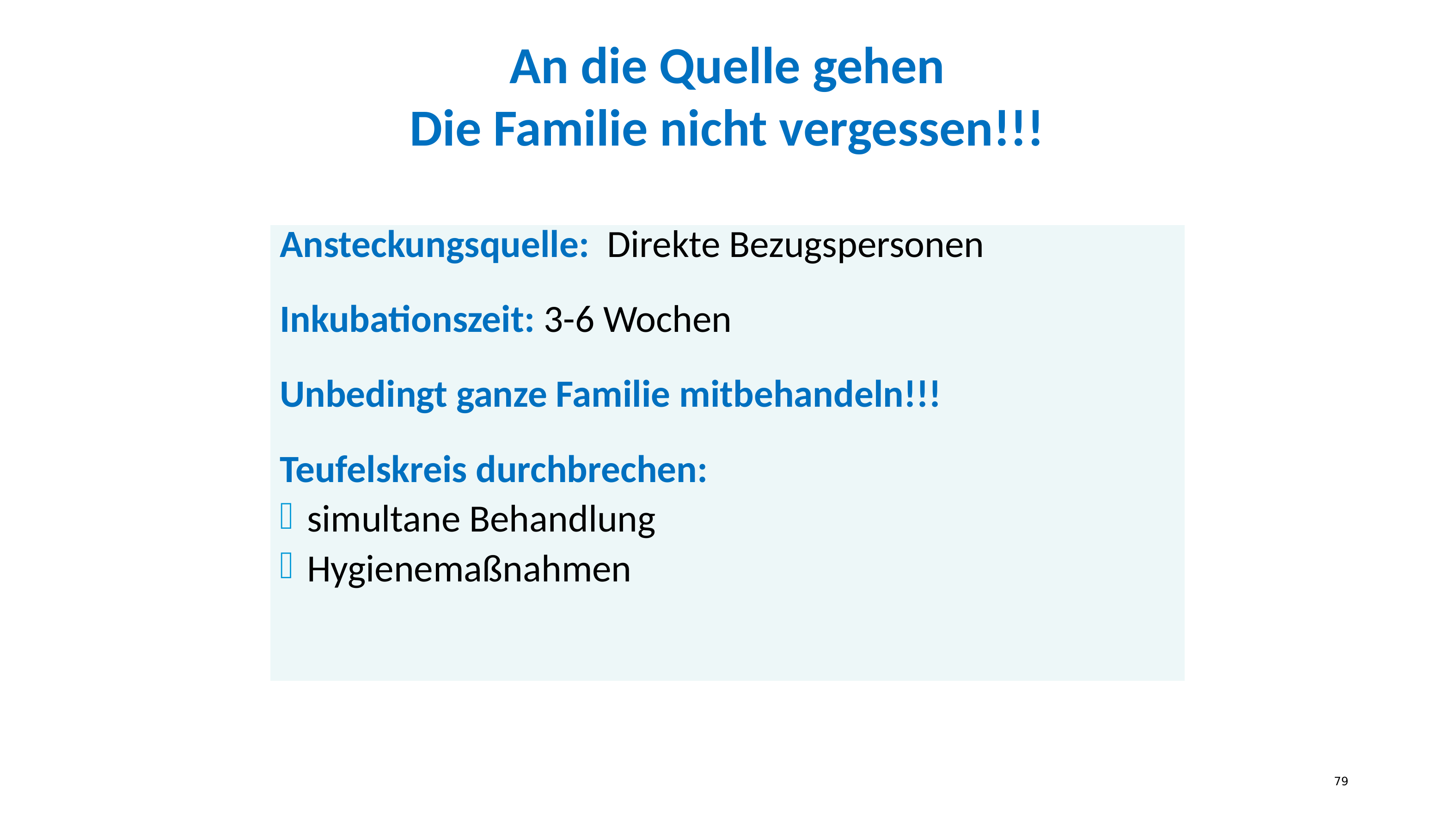

An die Quelle gehen
Die Familie nicht vergessen!!!
Ansteckungsquelle:  Direkte Bezugspersonen

Inkubationszeit: 3-6 Wochen

Unbedingt ganze Familie mitbehandeln!!!

Teufelskreis durchbrechen:
simultane Behandlung
Hygienemaßnahmen

79